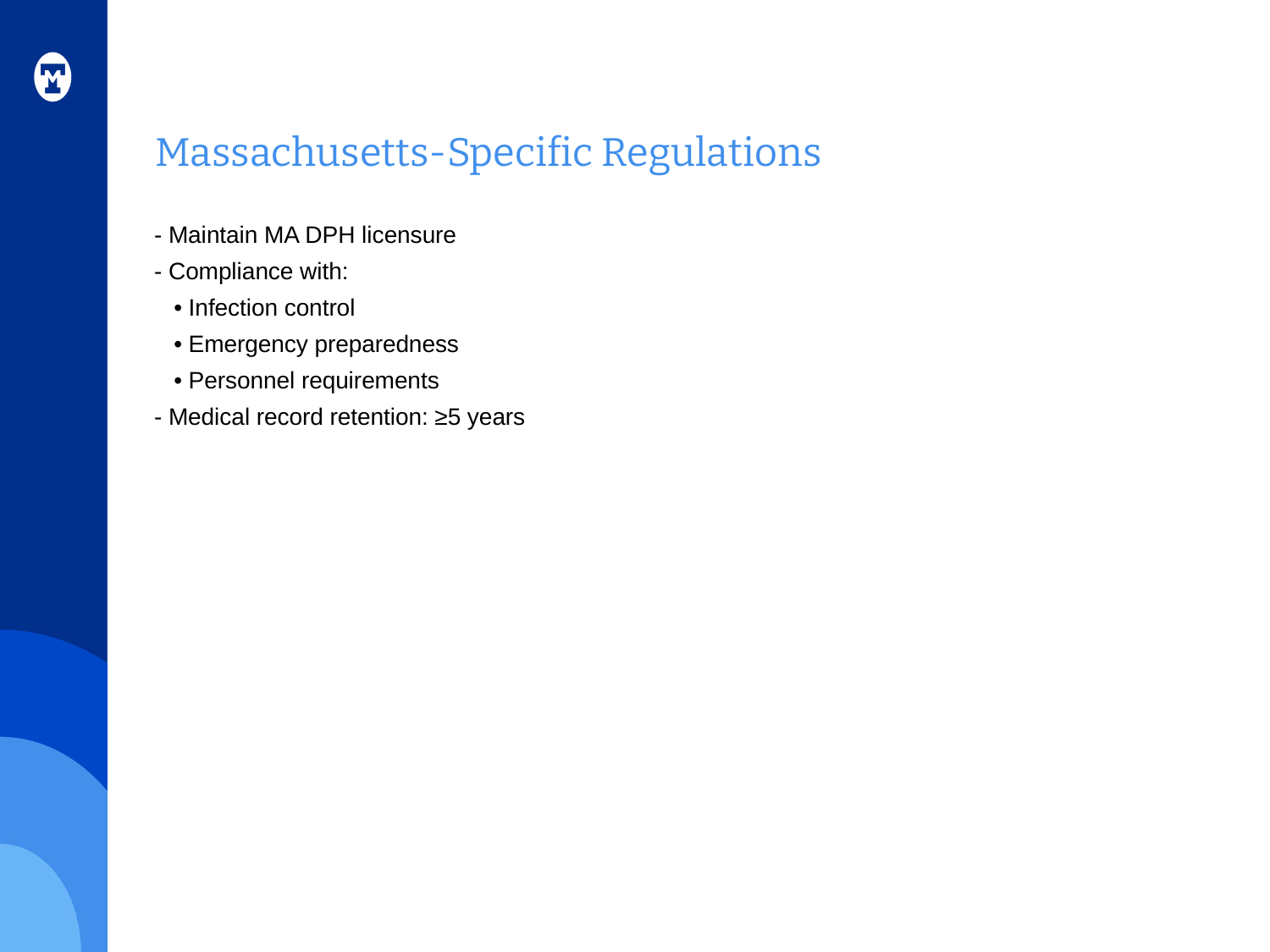

# Massachusetts-Specific Regulations
- Maintain MA DPH licensure
- Compliance with:
   • Infection control
   • Emergency preparedness
   • Personnel requirements
- Medical record retention: ≥5 years